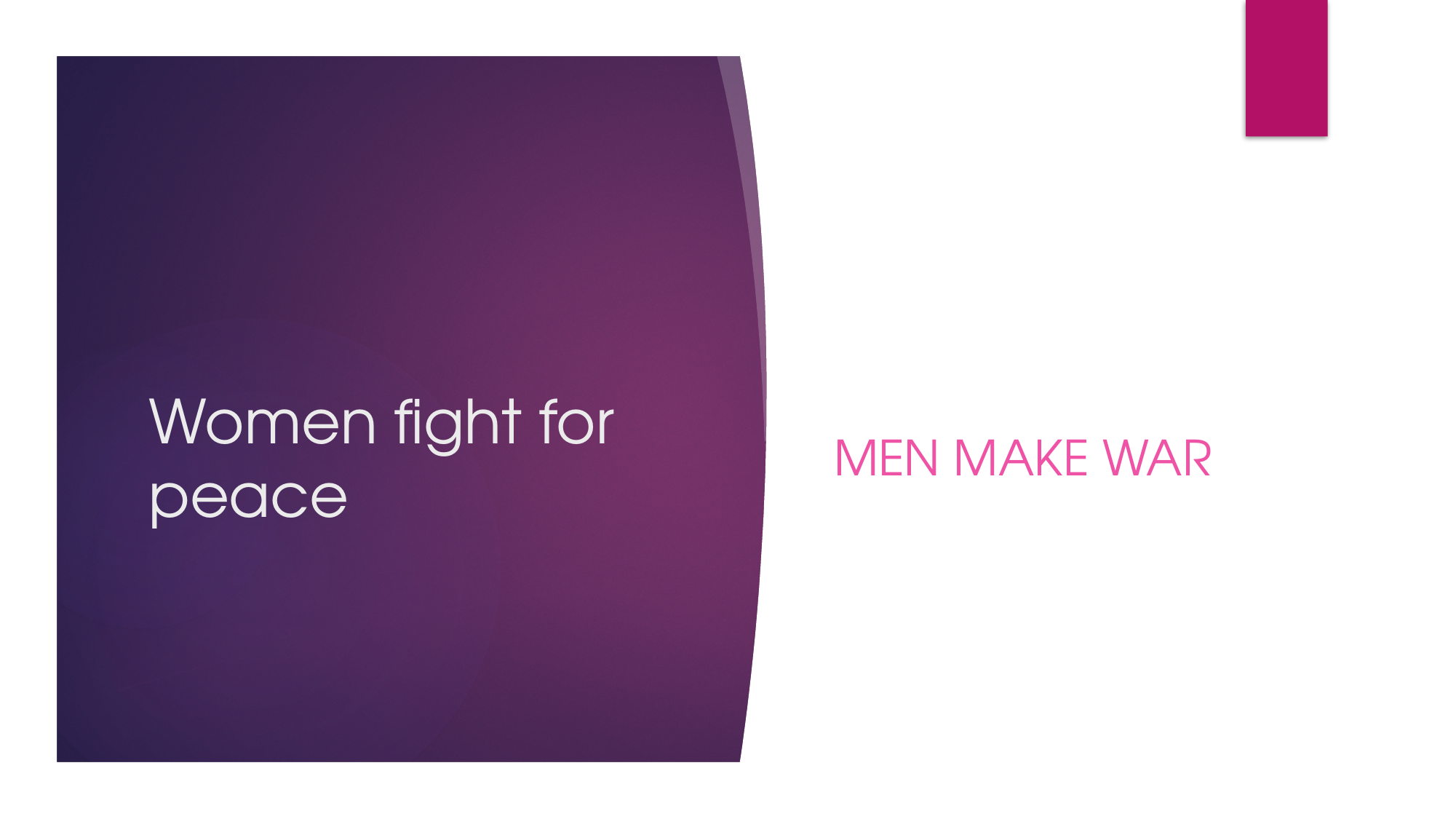

Men make war
# Women fight for peace